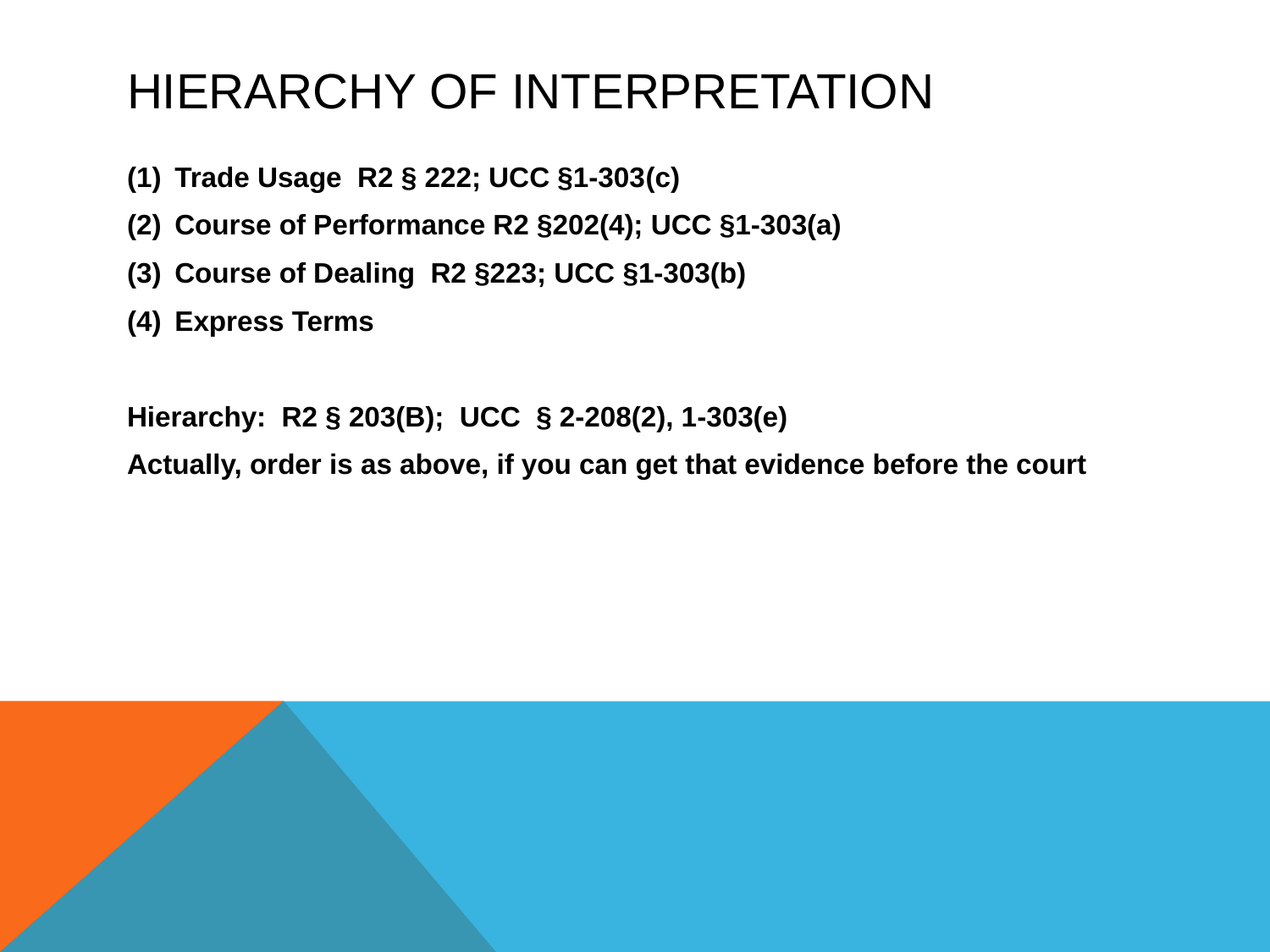

# Hierarchy of Interpretation
Trade Usage  R2 § 222; UCC §1-303(c)
Course of Performance R2 §202(4); UCC §1-303(a)
Course of Dealing  R2 §223; UCC §1-303(b)
Express Terms

Hierarchy:  R2 § 203(B);  UCC  § 2-208(2), 1-303(e)
Actually, order is as above, if you can get that evidence before the court